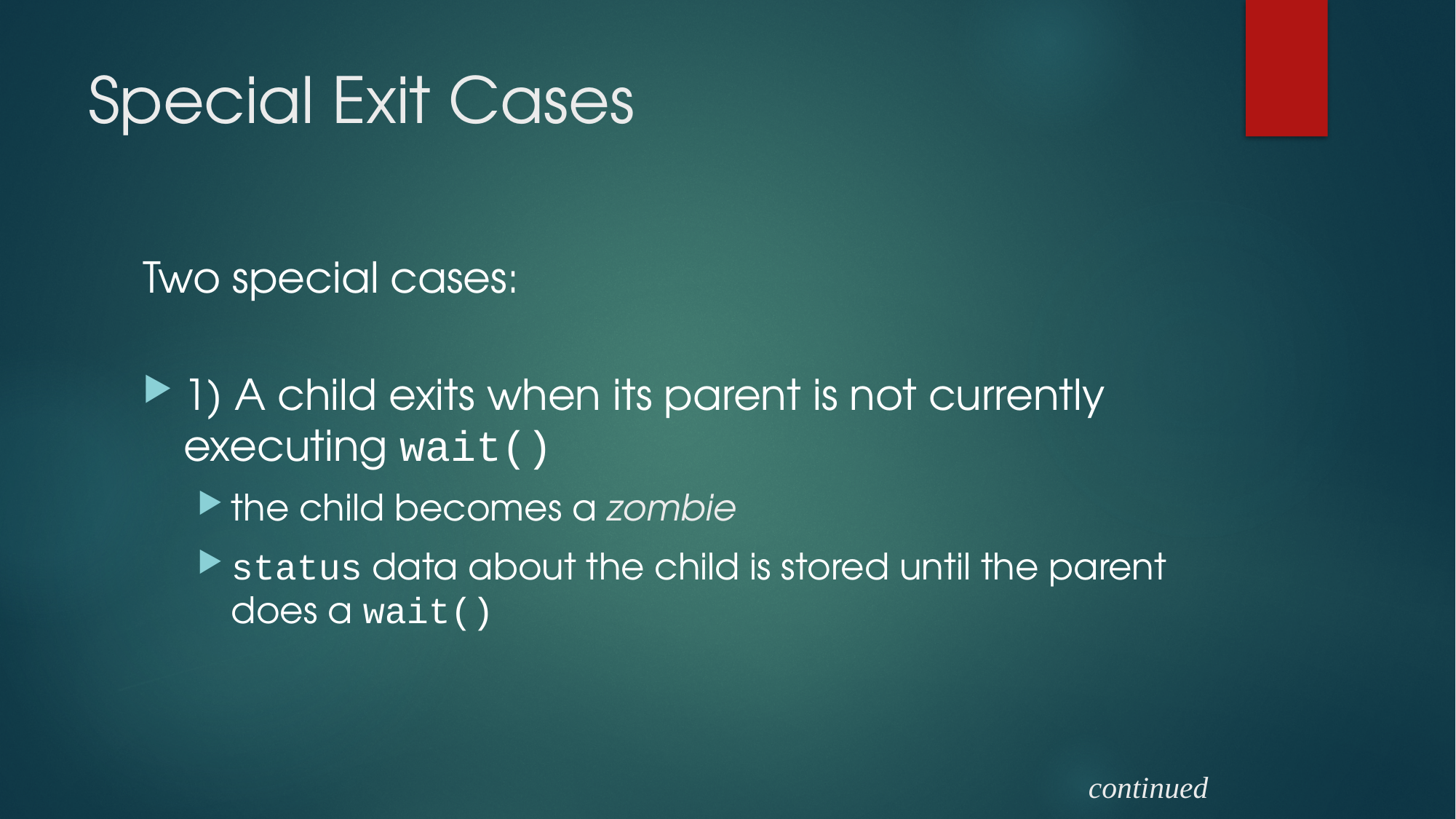

# Special Exit Cases
Two special cases:
1) A child exits when its parent is not currently executing wait()
the child becomes a zombie
status data about the child is stored until the parent does a wait()
continued